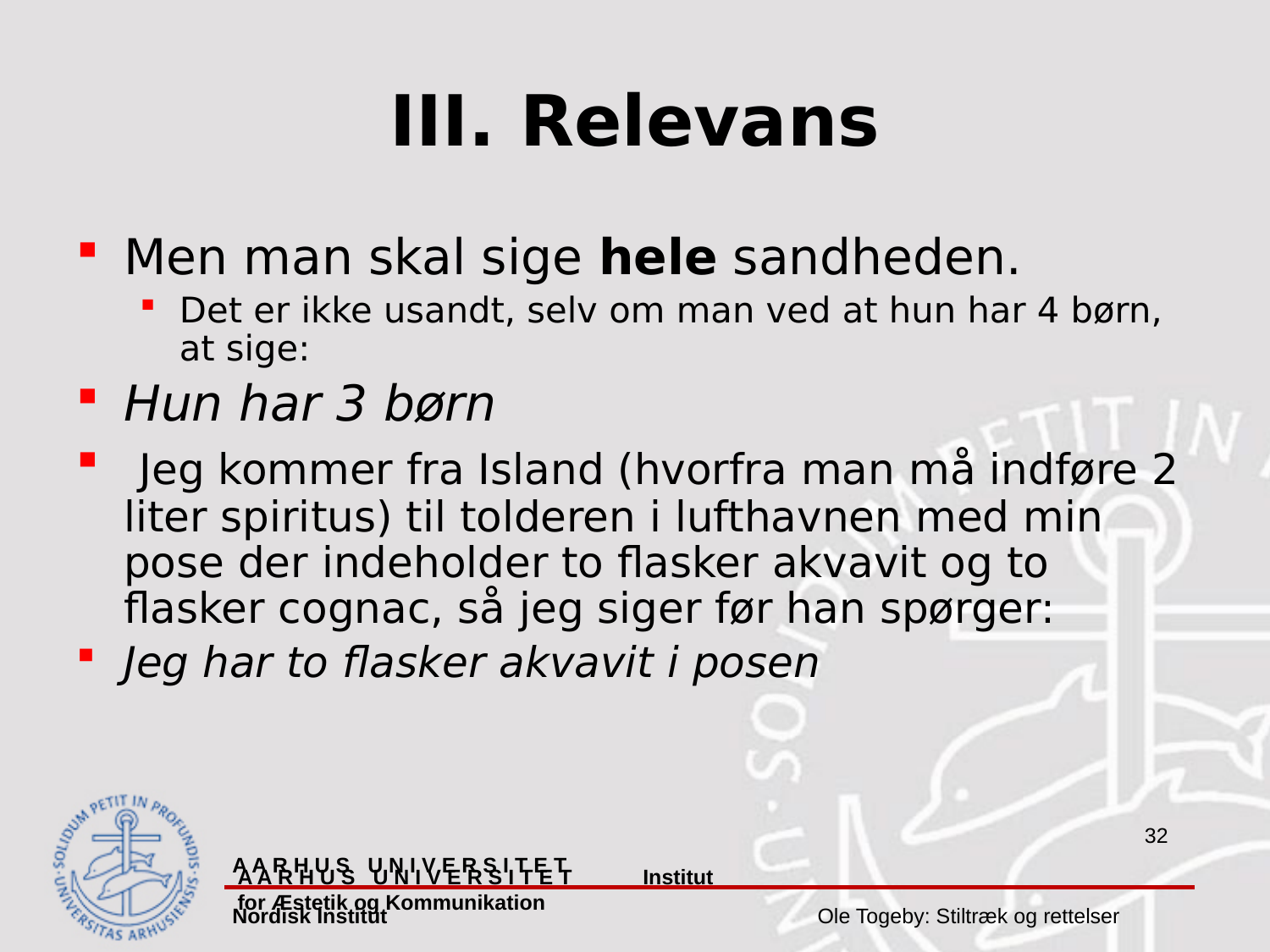

III. Relevans
Men man skal sige hele sandheden.
Det er ikke usandt, selv om man ved at hun har 4 børn, at sige:
Hun har 3 børn
 Jeg kommer fra Island (hvorfra man må indføre 2 liter spiritus) til tolderen i lufthavnen med min pose der indeholder to flasker akvavit og to flasker cognac, så jeg siger før han spørger:
Jeg har to flasker akvavit i posen
A A R H U S   U N I V E R S I T E T

Nordisk Institut
A A R H U S   U N I V E R S I T E T            Institut for Æstetik og Kommunikation